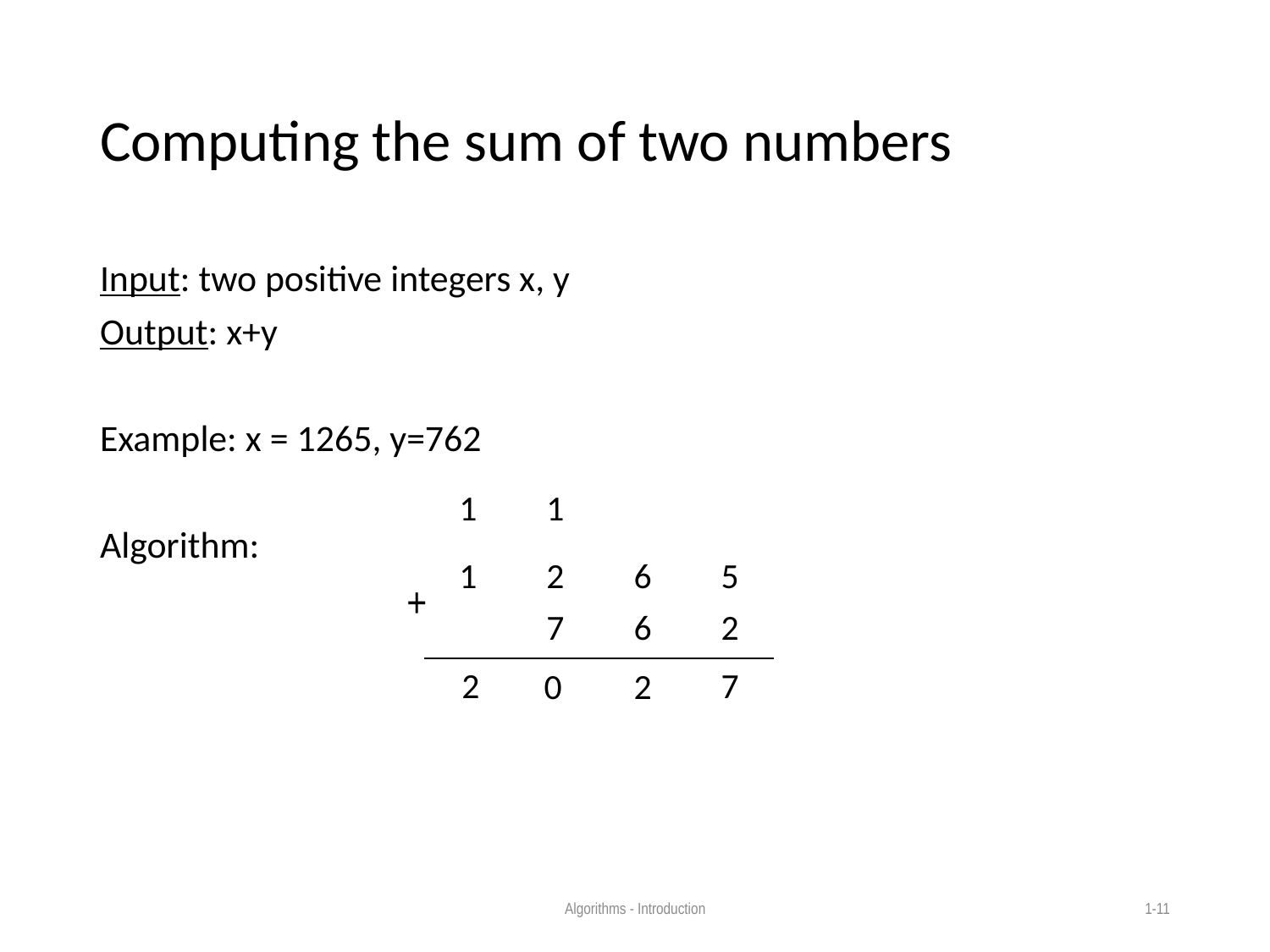

# Computing the sum of two numbers
Input: two positive integers x, y
Output: x+y

Example: x = 1265, y=762

Algorithm:
| 1 |
| --- |
| 1 |
| --- |
| 1 | 2 | 6 | 5 |
| --- | --- | --- | --- |
|  | 7 | 6 | 2 |
+
| 7 |
| --- |
| 2 |
| --- |
| 0 |
| --- |
| 2 |
| --- |
Algorithms - Introduction
1-11